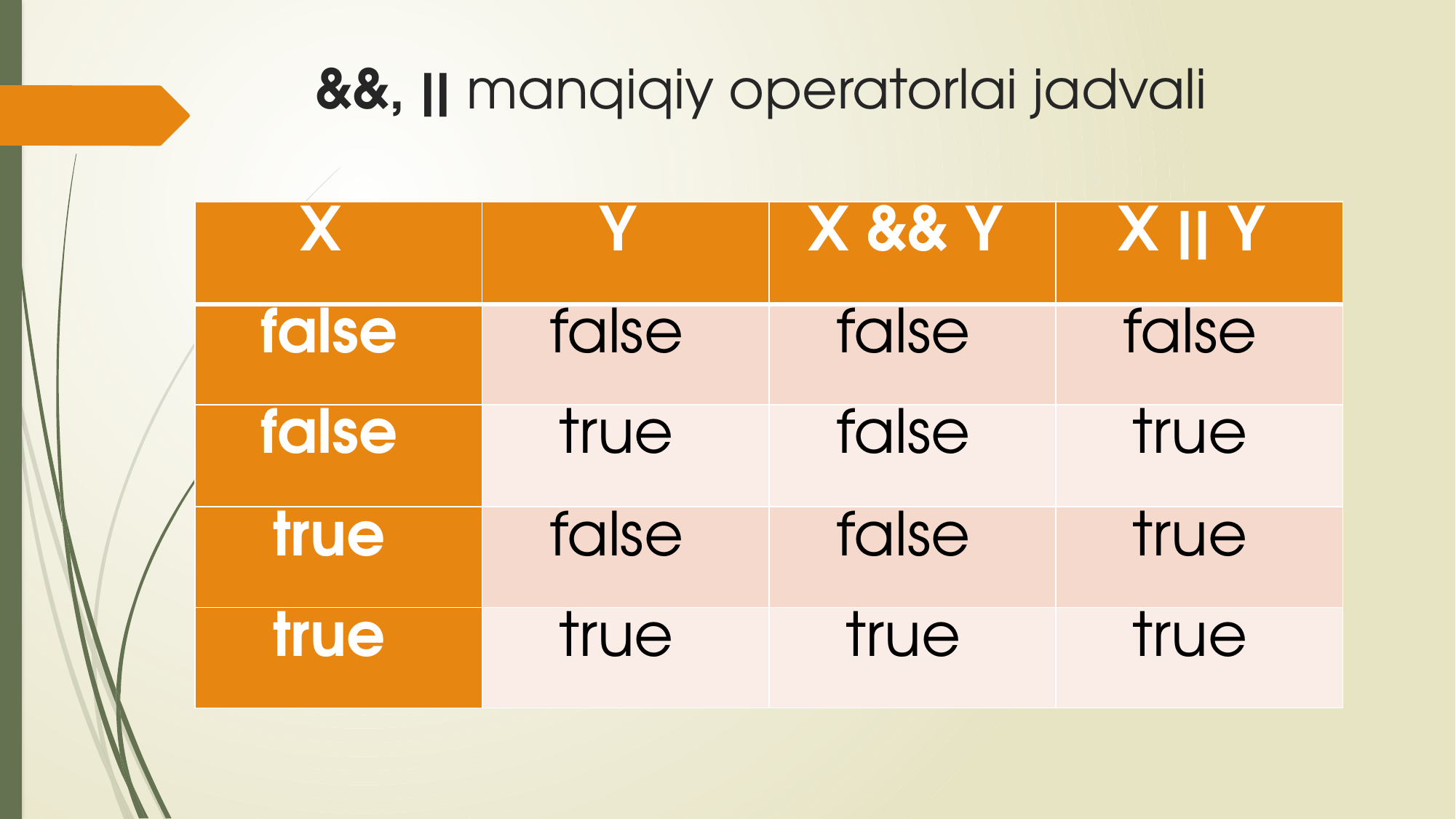

# &&, || manqiqiy operatorlai jadvali
| X | Y | X && Y | X || Y |
| --- | --- | --- | --- |
| false | false | false | false |
| false | true | false | true |
| true | false | false | true |
| true | true | true | true |